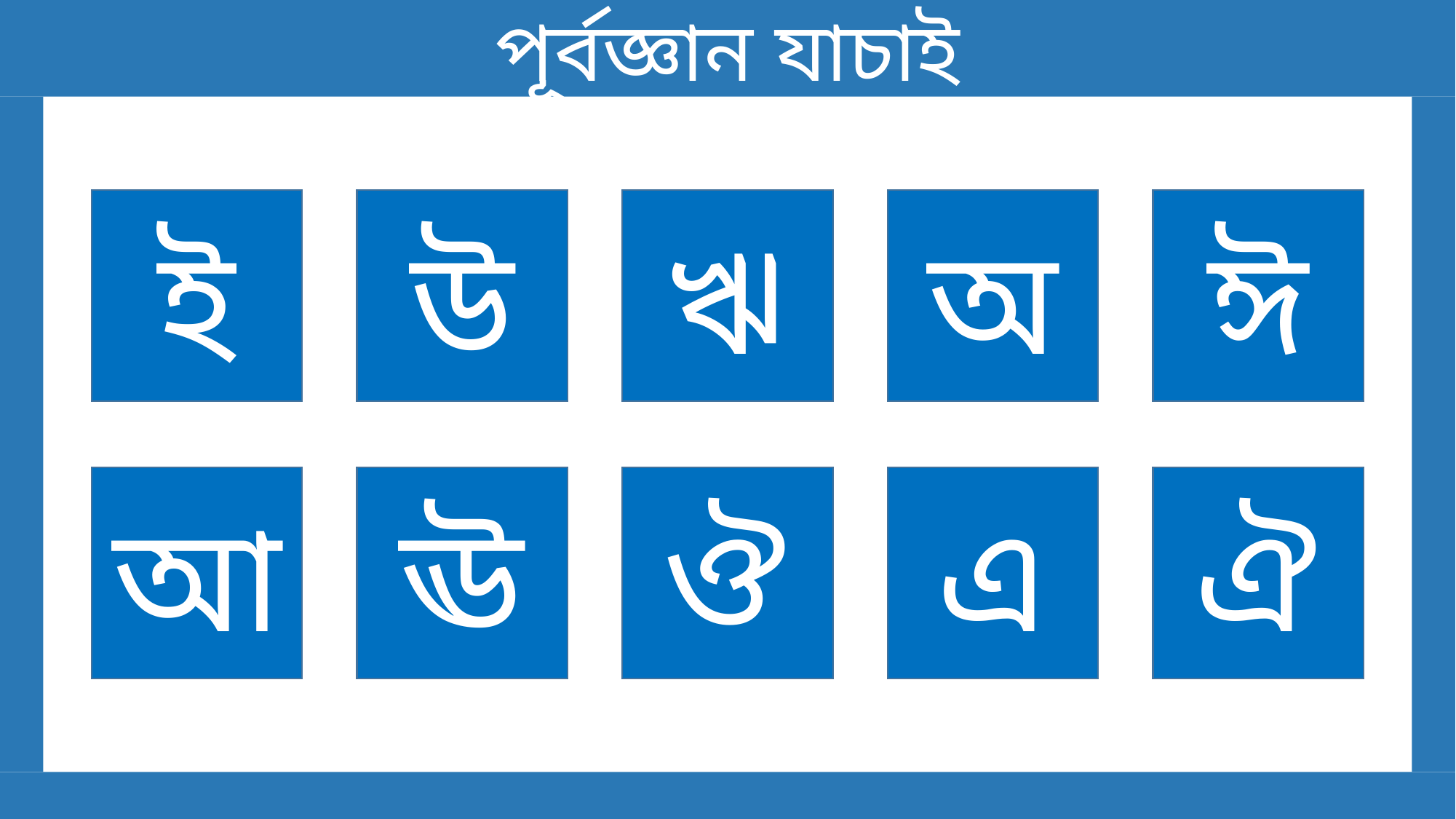

পূর্বজ্ঞান যাচাই

ই
উ
ঋ
অ
ঈ
আ
ঊ
ঔ
এ
ঐ